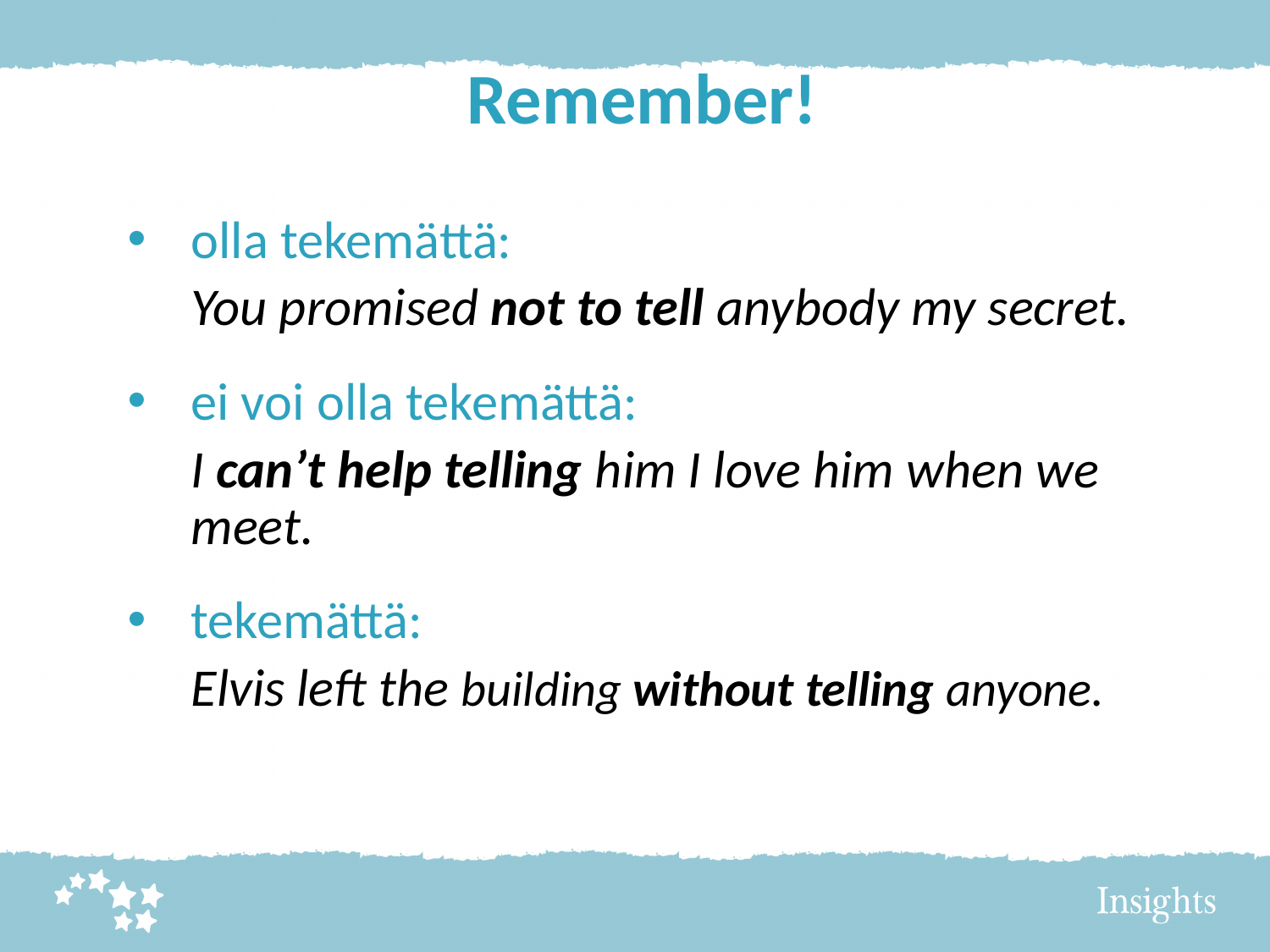

# Remember!
olla tekemättä:
	You promised not to tell anybody my secret.
ei voi olla tekemättä:
	I can’t help telling him I love him when we meet.
tekemättä:
	Elvis left the building without telling anyone.